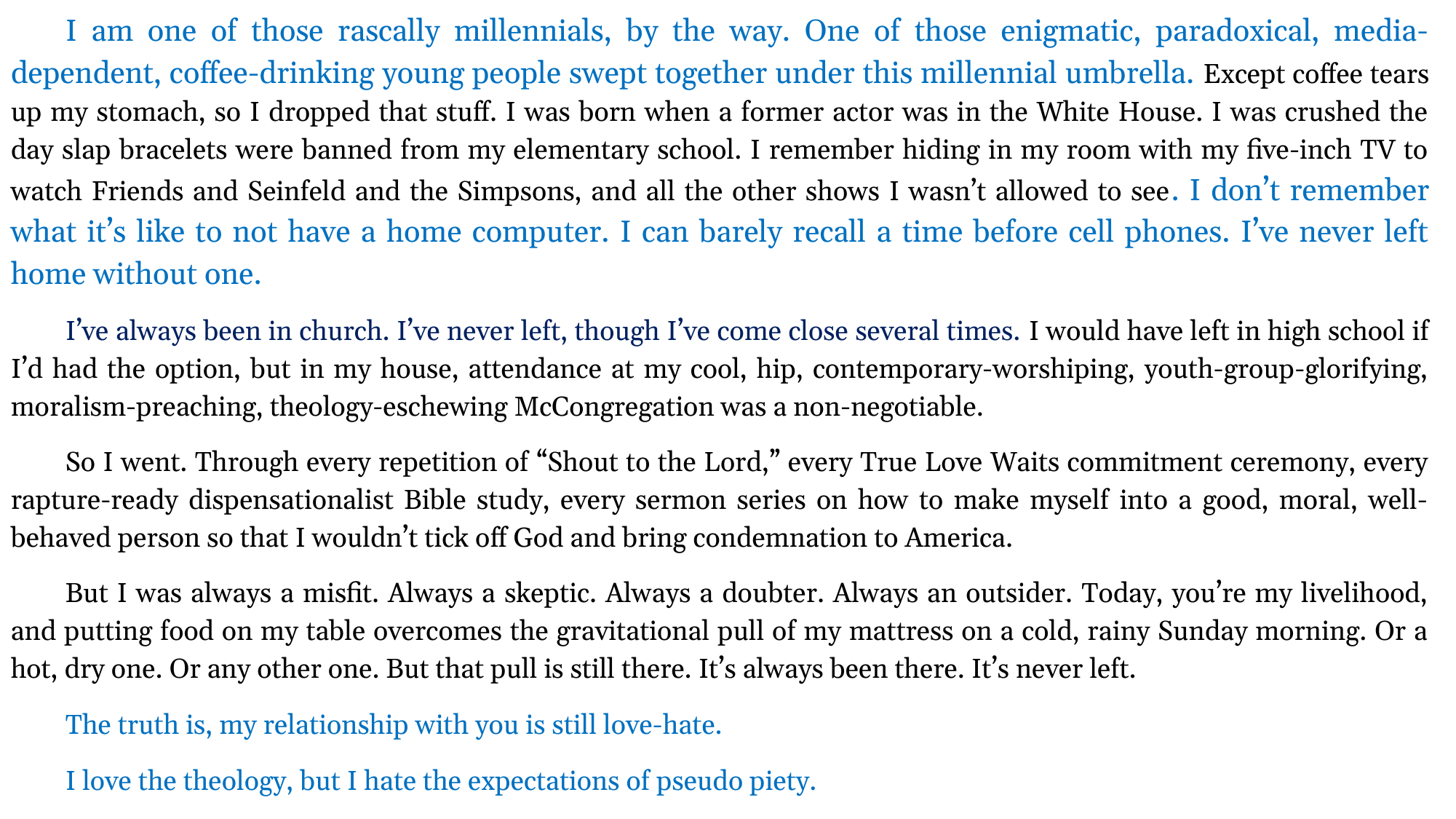

I am one of those rascally millennials, by the way. One of those enigmatic, paradoxical, media-dependent, coffee-drinking young people swept together under this millennial umbrella. Except coffee tears up my stomach, so I dropped that stuff. I was born when a former actor was in the White House. I was crushed the day slap bracelets were banned from my elementary school. I remember hiding in my room with my five-inch TV to watch Friends and Seinfeld and the Simpsons, and all the other shows I wasn’t allowed to see. I don’t remember what it’s like to not have a home computer. I can barely recall a time before cell phones. I’ve never left home without one.
I’ve always been in church. I’ve never left, though I’ve come close several times. I would have left in high school if I’d had the option, but in my house, attendance at my cool, hip, contemporary-worshiping, youth-group-glorifying, moralism-preaching, theology-eschewing McCongregation was a non-negotiable.
So I went. Through every repetition of “Shout to the Lord,” every True Love Waits commitment ceremony, every rapture-ready dispensationalist Bible study, every sermon series on how to make myself into a good, moral, well-behaved person so that I wouldn’t tick off God and bring condemnation to America.
But I was always a misfit. Always a skeptic. Always a doubter. Always an outsider. Today, you’re my livelihood, and putting food on my table overcomes the gravitational pull of my mattress on a cold, rainy Sunday morning. Or a hot, dry one. Or any other one. But that pull is still there. It’s always been there. It’s never left.
The truth is, my relationship with you is still love-hate.
I love the theology, but I hate the expectations of pseudo piety.